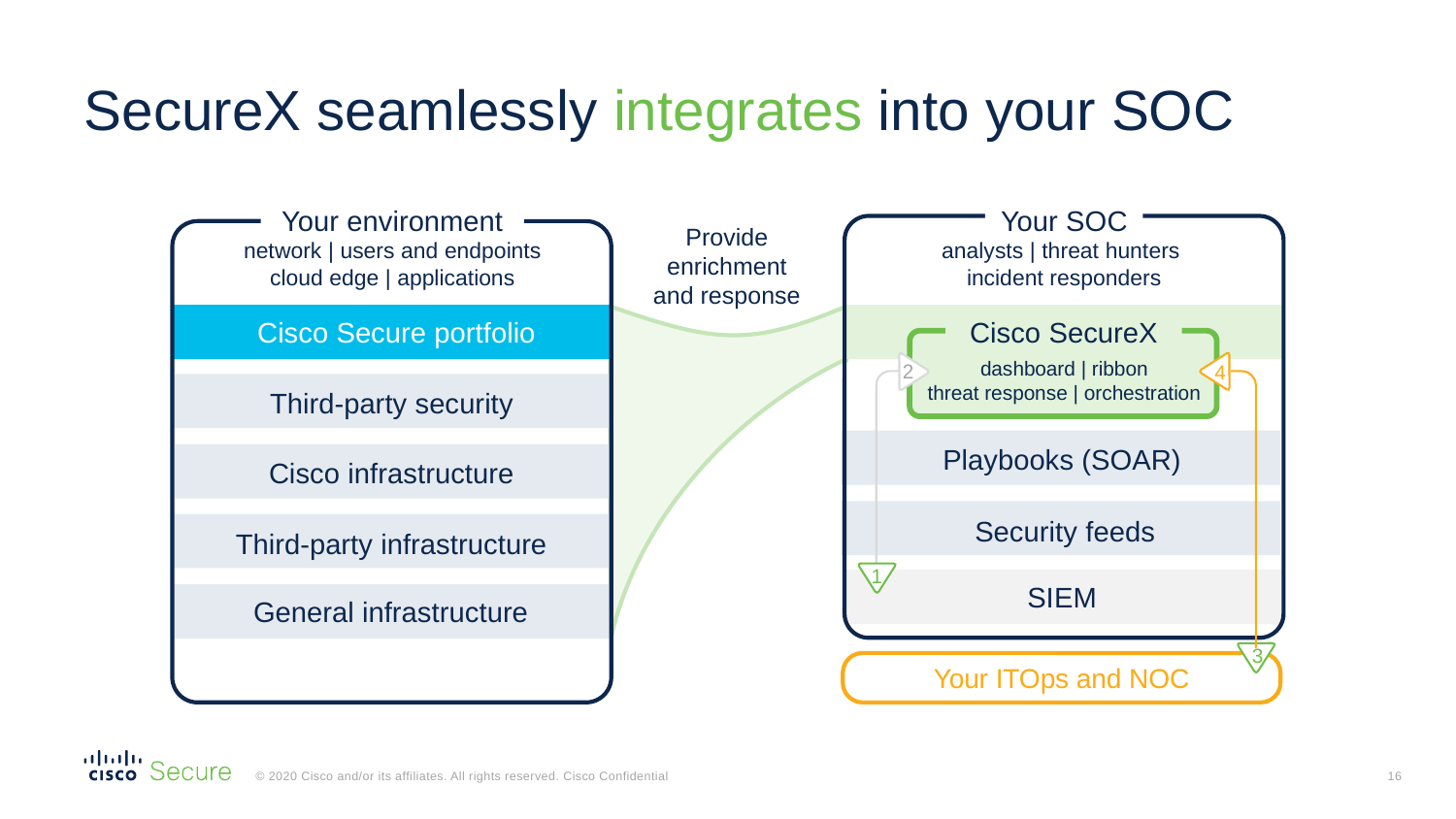

# SecureX seamlessly integrates into your SOC
Your environment
network | users and endpoints
cloud edge | applications
Your SOC
analysts | threat hunters
incident responders

Provide enrichment and response

Cisco Secure portfolio
Cisco SecureX

dashboard | ribbon
threat response | orchestration

2

1

4

3

Third-party security

Playbooks (SOAR)

Cisco infrastructure

Security feeds

Third-party infrastructure

SIEM

General infrastructure
Your ITOps and NOC